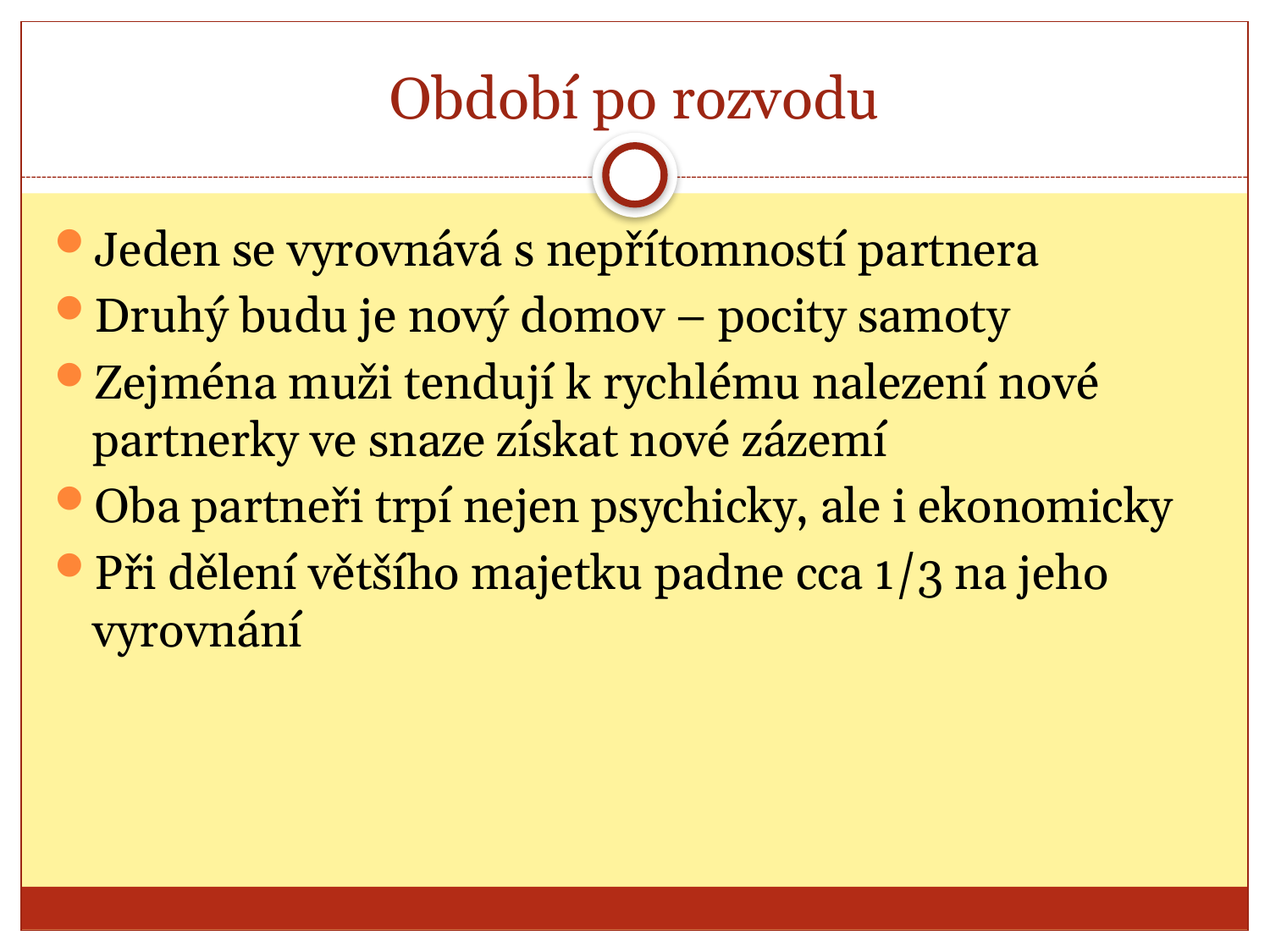

# Období po rozvodu
Jeden se vyrovnává s nepřítomností partnera
Druhý budu je nový domov – pocity samoty
Zejména muži tendují k rychlému nalezení nové partnerky ve snaze získat nové zázemí
Oba partneři trpí nejen psychicky, ale i ekonomicky
Při dělení většího majetku padne cca 1/3 na jeho vyrovnání